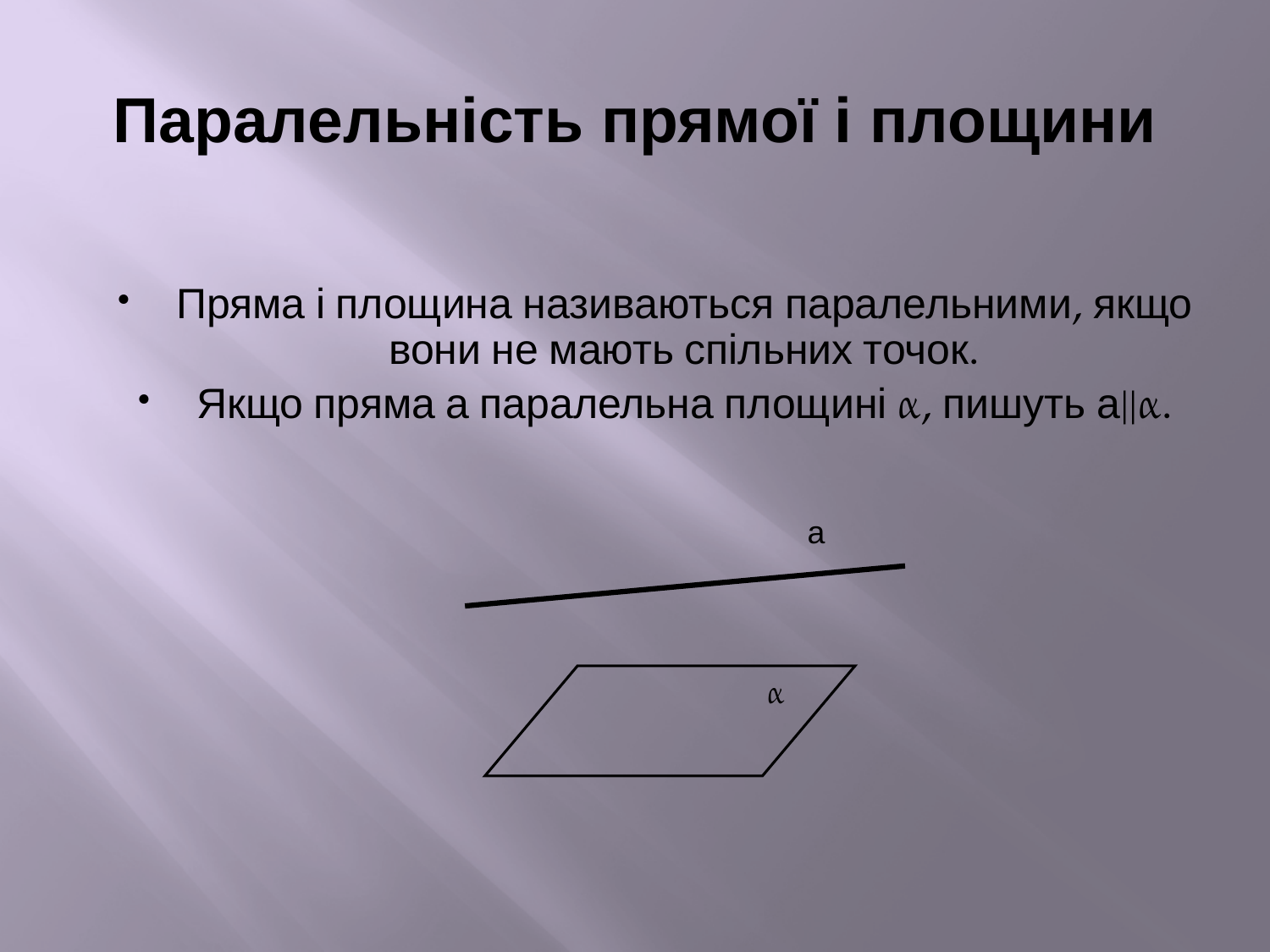

# Паралельність прямої і площини
Пряма і площина називаються паралельними, якщо вони не мають спільних точок.
Якщо пряма а паралельна площині α, пишуть а||α.
а

α